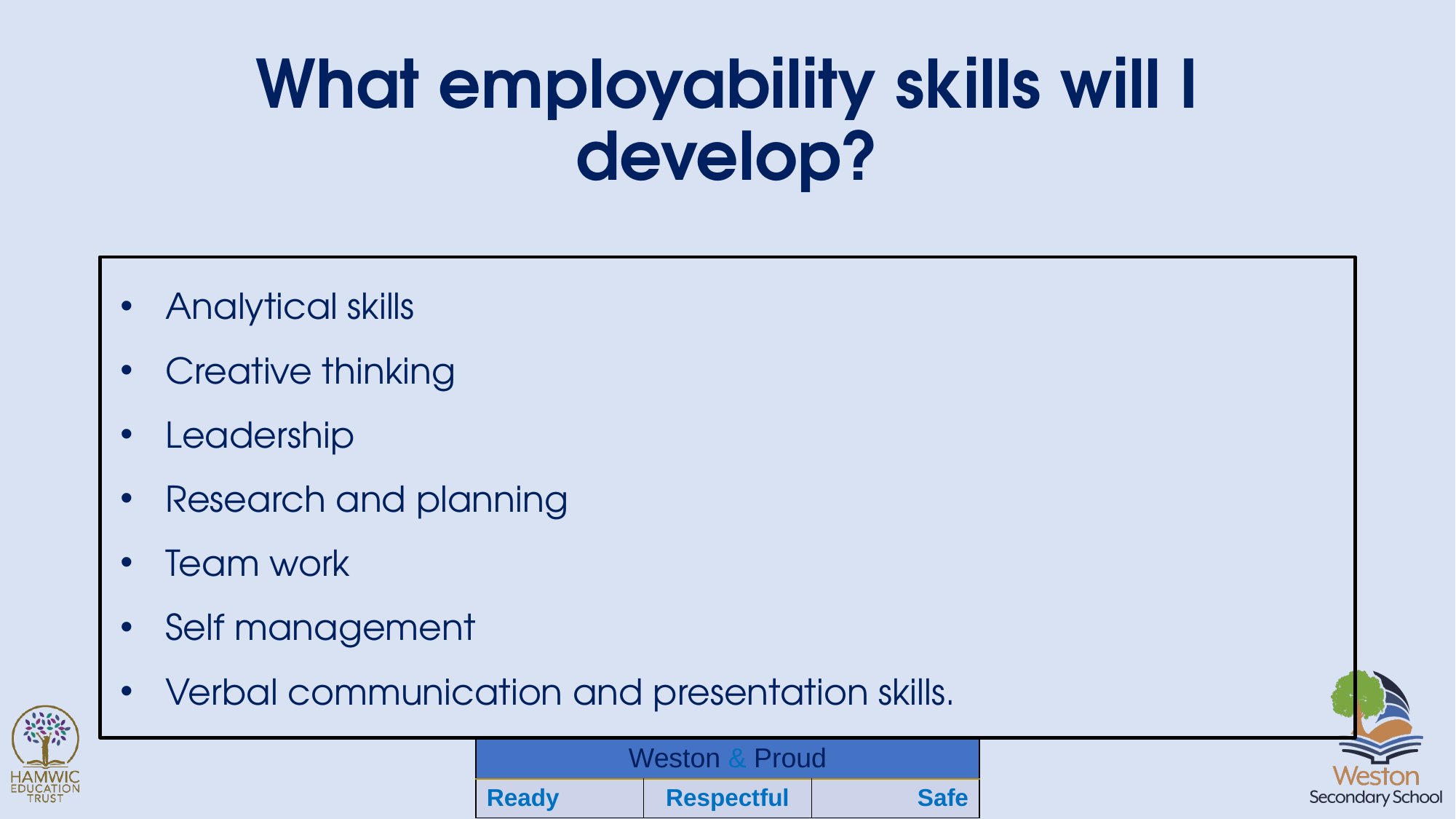

# What employability skills will I develop?
Analytical skills
Creative thinking
Leadership
Research and planning
Team work
Self management
Verbal communication and presentation skills.